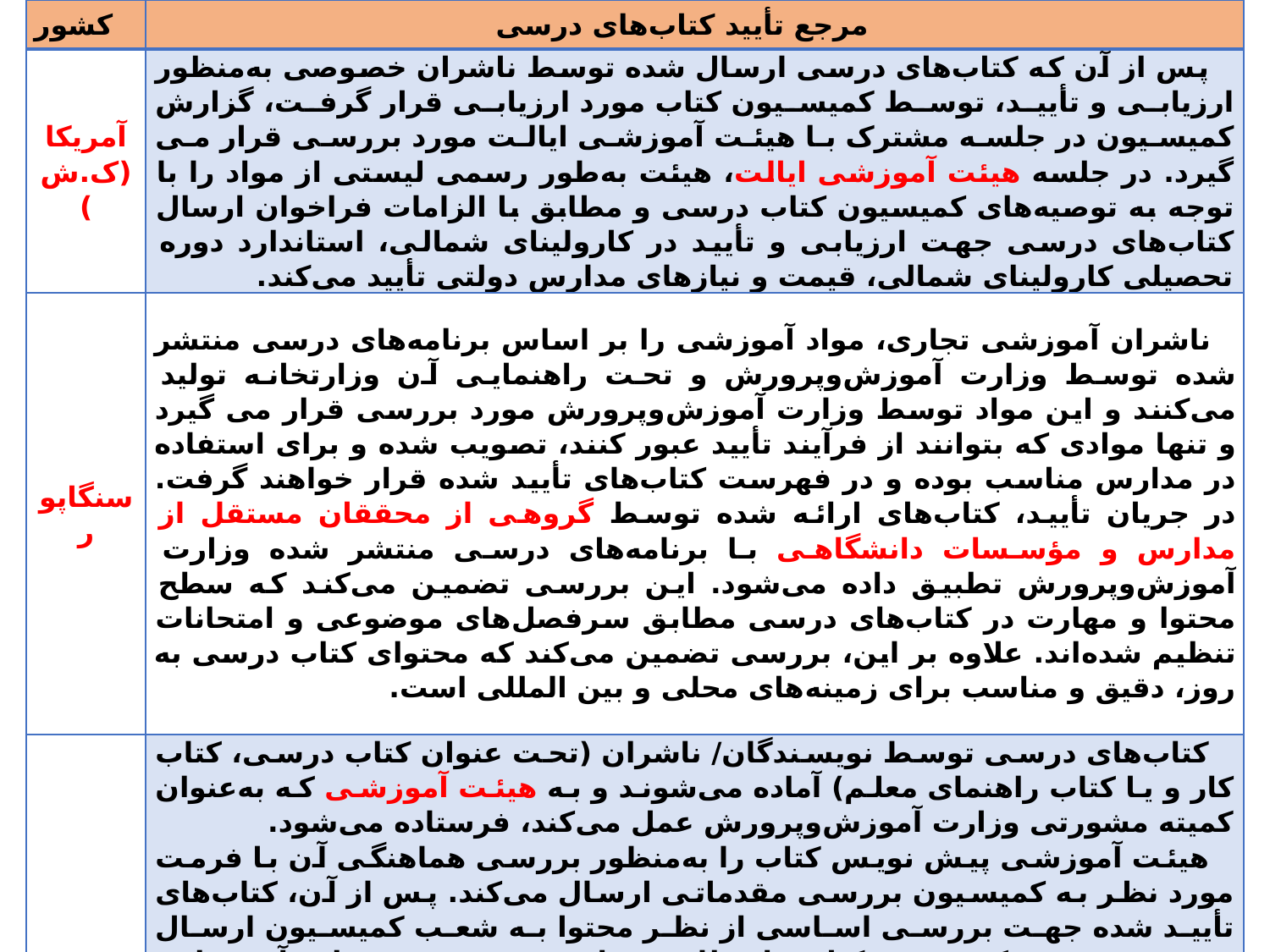

| کشور | مرجع تأیید کتاب‌های درسی |
| --- | --- |
| آمریکا (ک.ش) | پس از آن که کتاب‌های درسی ارسال شده توسط ناشران خصوصی به‌منظور ارزیابی و تأیید، توسط کمیسیون کتاب مورد ارزیابی قرار گرفت، گزارش کمیسیون در جلسه مشترک با هیئت آموزشی ایالت مورد بررسی قرار می گیرد. در جلسه هیئت آموزشی ایالت، هیئت به‌طور رسمی لیستی از مواد را با توجه به توصیه‌های کمیسیون کتاب درسی و مطابق با الزامات فراخوان ارسال کتاب‌های درسی جهت ارزیابی و تأیید در کارولینای شمالی، استاندارد دوره تحصیلی کارولینای شمالی، قیمت و نیازهای مدارس دولتی تأیید می‌کند. |
| سنگاپور | ناشران آموزشی تجاری، مواد آموزشی را بر اساس برنامه‌های درسی منتشر شده توسط وزارت آموزش‌وپرورش و تحت راهنمایی آن وزارتخانه تولید می‌کنند و این مواد توسط وزارت آموزش‌وپرورش مورد بررسی قرار می گیرد و تنها موادی که بتوانند از فرآیند تأیید عبور کنند، تصویب شده و برای استفاده در مدارس مناسب بوده و در فهرست کتاب‌های تأیید شده قرار خواهند گرفت. در جریان تأیید، کتاب‌های ارائه شده توسط گروهی از محققان مستقل از مدارس و مؤسسات دانشگاهی با برنامه‌های درسی منتشر شده وزارت آموزش‌وپرورش تطبیق داده می‌شود. این بررسی تضمین می‌کند که سطح محتوا و مهارت در کتاب‌های درسی مطابق سرفصل‌های موضوعی و امتحانات تنظیم شده‌اند. علاوه بر این، بررسی تضمین می‌کند که محتوای کتاب درسی به روز، دقیق و مناسب برای زمینه‌های محلی و بین المللی است. |
| ترکیه | کتاب‌های درسی توسط نویسندگان/ ناشران (تحت عنوان کتاب درسی، کتاب کار و یا کتاب راهنمای معلم) آماده می‌شوند و به هیئت آموزشی که به‌عنوان کمیته مشورتی وزارت آموزش‌وپرورش عمل می‌کند، فرستاده می‌شود. هیئت آموزشی پیش نویس کتاب را به‌منظور بررسی هماهنگی آن با فرمت مورد نظر به کمیسیون بررسی مقدماتی ارسال می‌کند. پس از آن، کتاب‌های تأیید شده جهت بررسی اساسی از نظر محتوا به شعب کمیسیون ارسال می‌شوند. شعبه کمیسیون کتاب را مطابق برنامه‌ی درسی مربوطه، آیین نامه کتاب‌های درسی، تصمیمات انجمن تعلیم و تربیت (که ارزش حقوقی و قانونی دارد) و معیارهای ارزشیابی شعبه‌ی مربوطه بررسی می‌کند و یک نمره ارزشیابی می دهد. سپس کتاب‌های درسی با نمره 75 و بیشتر (تا 100) به کمیسیون که صحت نتایج بررسی شعب را چک می‌کند، فرستاده می‌شوند. کتاب‌های درسی با نمره 90 و بیشتر در بررسی شعب و تأیید شده توسط این کمیسیون جهت تصویب به هیئت معرفی می‌شوند. هیئت مذکور گزارش مربوط به آن کتاب درسی را ارزیابی کرده و آن را تصویب یا رد می‌کند. |